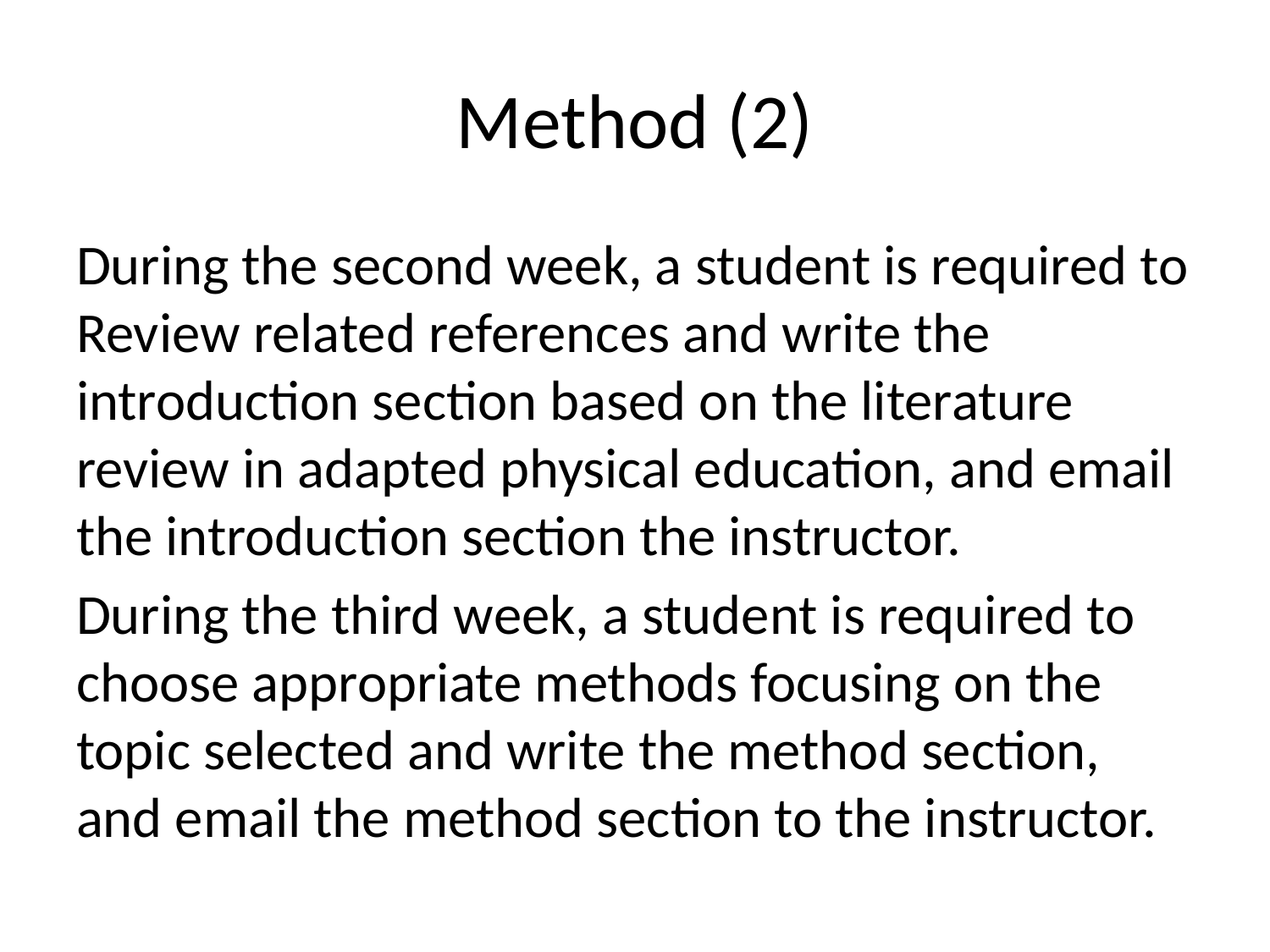

# Method (2)
During the second week, a student is required to Review related references and write the introduction section based on the literature review in adapted physical education, and email the introduction section the instructor.
During the third week, a student is required to choose appropriate methods focusing on the topic selected and write the method section, and email the method section to the instructor.